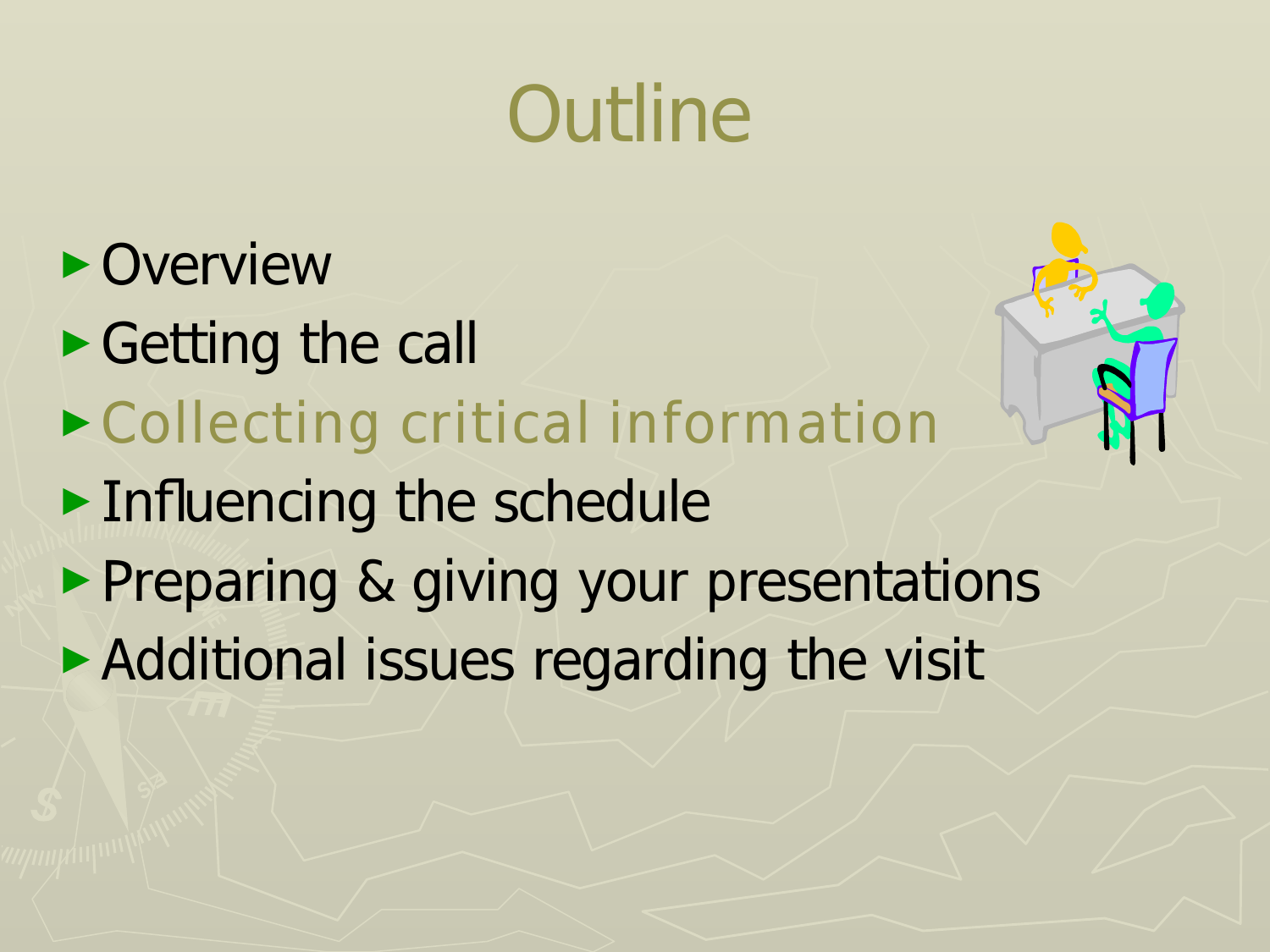

# Outline -4
Outline
Overview
Getting the call
Collecting critical information
Influencing the schedule
Preparing & giving your presentations
Additional issues regarding the visit